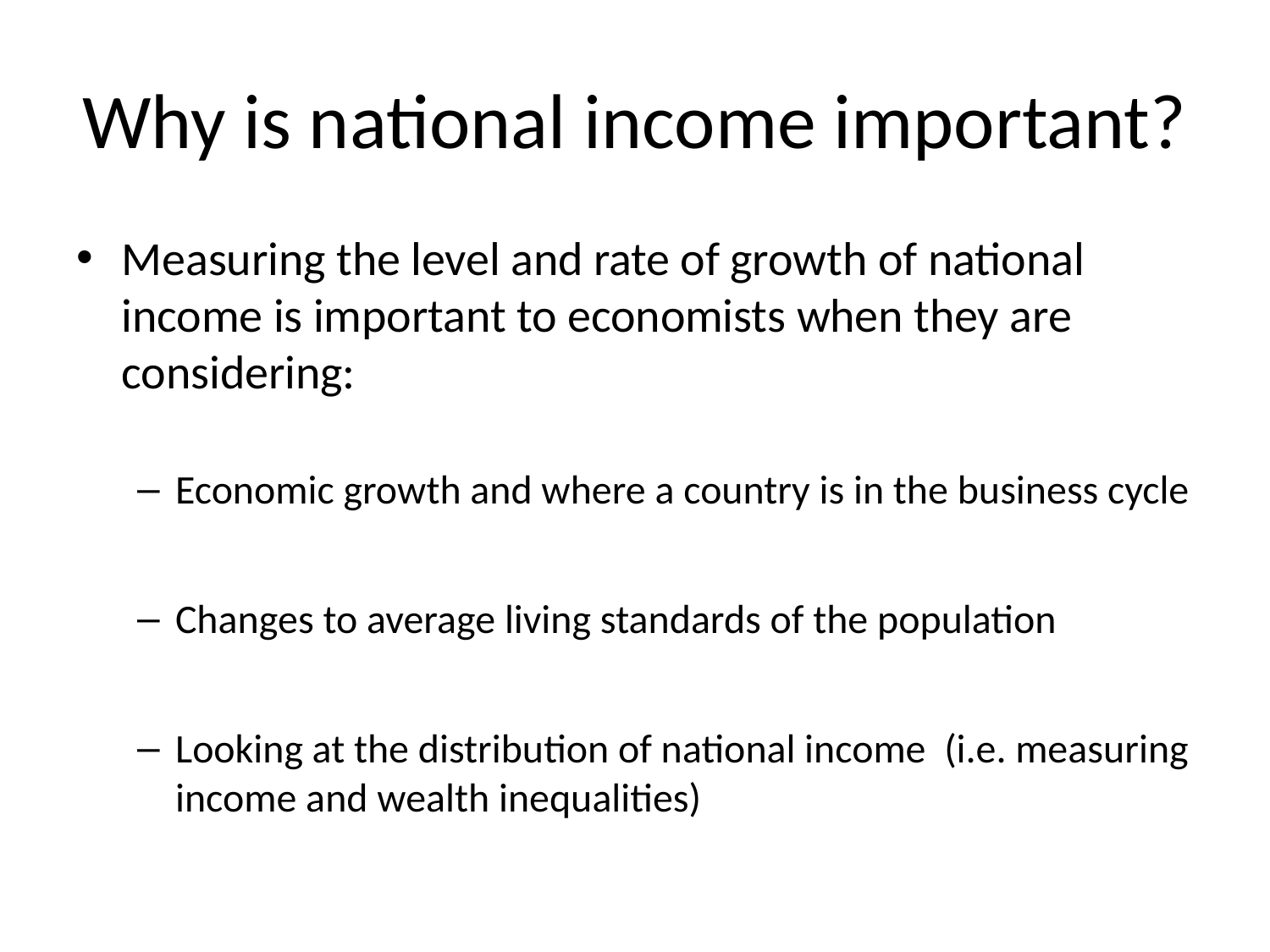

# Why is national income important?
Measuring the level and rate of growth of national income is important to economists when they are considering:

Economic growth and where a country is in the business cycle

Changes to average living standards of the population

Looking at the distribution of national income  (i.e. measuring income and wealth inequalities)